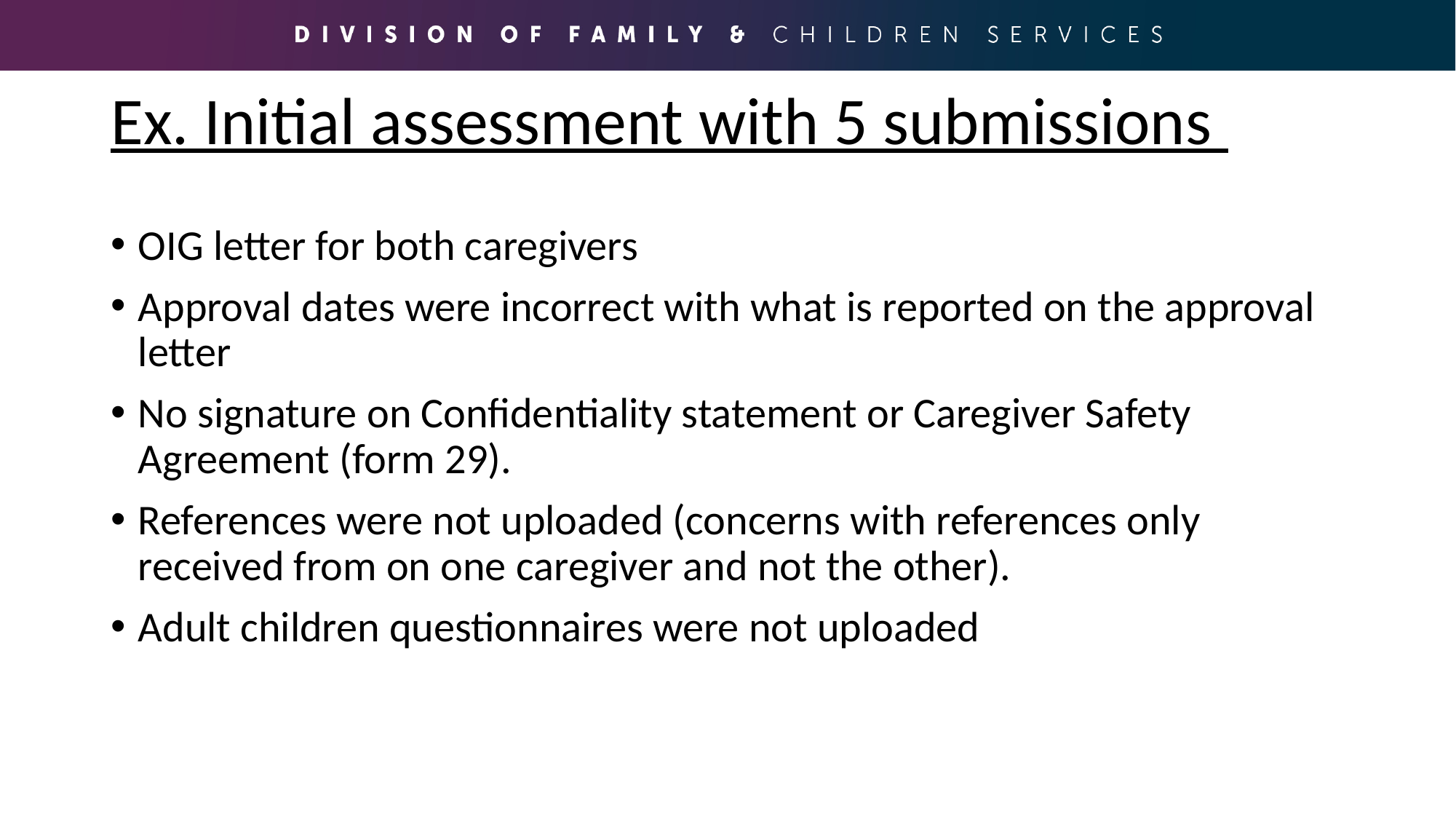

# Ex. Initial assessment with 5 submissions
OIG letter for both caregivers
Approval dates were incorrect with what is reported on the approval letter
No signature on Confidentiality statement or Caregiver Safety Agreement (form 29).
References were not uploaded (concerns with references only received from on one caregiver and not the other).
Adult children questionnaires were not uploaded